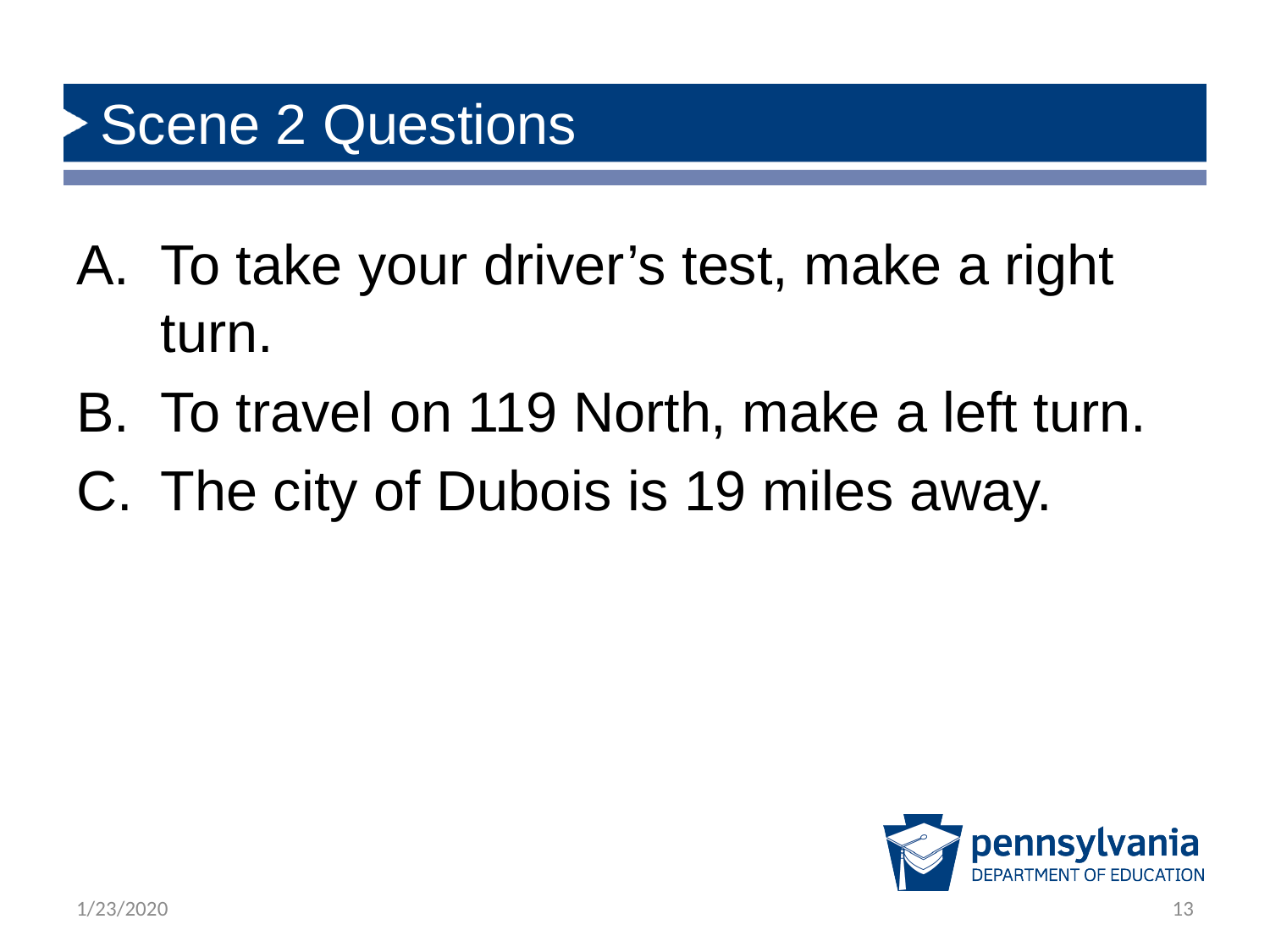

# Scene 2 Questions
To take your driver’s test, make a right turn.
To travel on 119 North, make a left turn.
The city of Dubois is 19 miles away.

1/23/2020
13